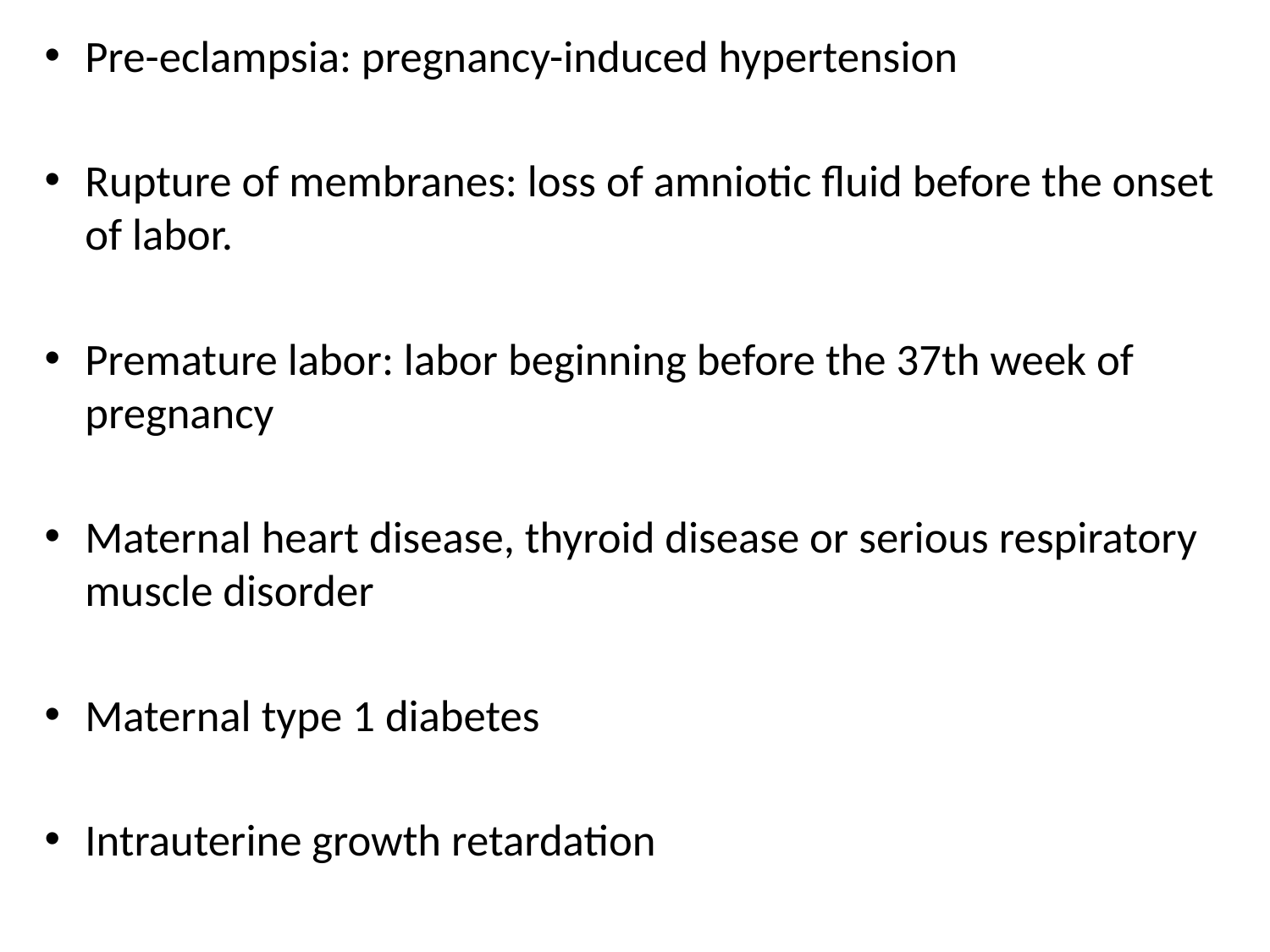

Pre-eclampsia: pregnancy-induced hypertension

Rupture of membranes: loss of amniotic fluid before the onset of labor.

Premature labor: labor beginning before the 37th week of pregnancy

Maternal heart disease, thyroid disease or serious respiratory muscle disorder

Maternal type 1 diabetes

Intrauterine growth retardation
#